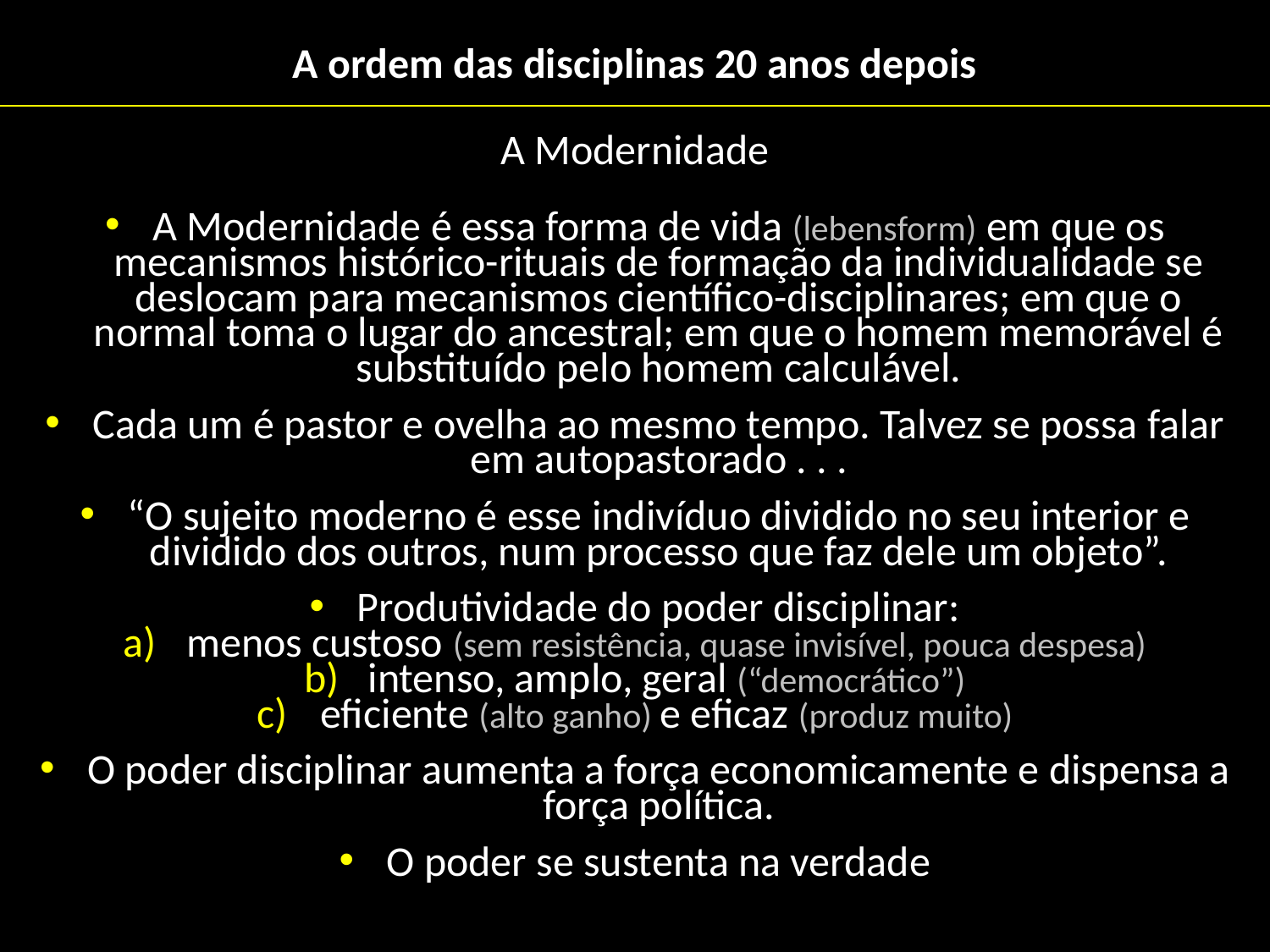

# A ordem das disciplinas 20 anos depois
A Modernidade

A Modernidade é essa forma de vida (lebensform) em que os mecanismos histórico-rituais de formação da individualidade se deslocam para mecanismos científico-disciplinares; em que o normal toma o lugar do ancestral; em que o homem memorável é substituído pelo homem calculável.
Cada um é pastor e ovelha ao mesmo tempo. Talvez se possa falar em autopastorado . . .
“O sujeito moderno é esse indivíduo dividido no seu interior e dividido dos outros, num processo que faz dele um objeto”.
Produtividade do poder disciplinar:
menos custoso (sem resistência, quase invisível, pouca despesa)
intenso, amplo, geral (“democrático”)
eficiente (alto ganho) e eficaz (produz muito)
O poder disciplinar aumenta a força economicamente e dispensa a força política.
O poder se sustenta na verdade